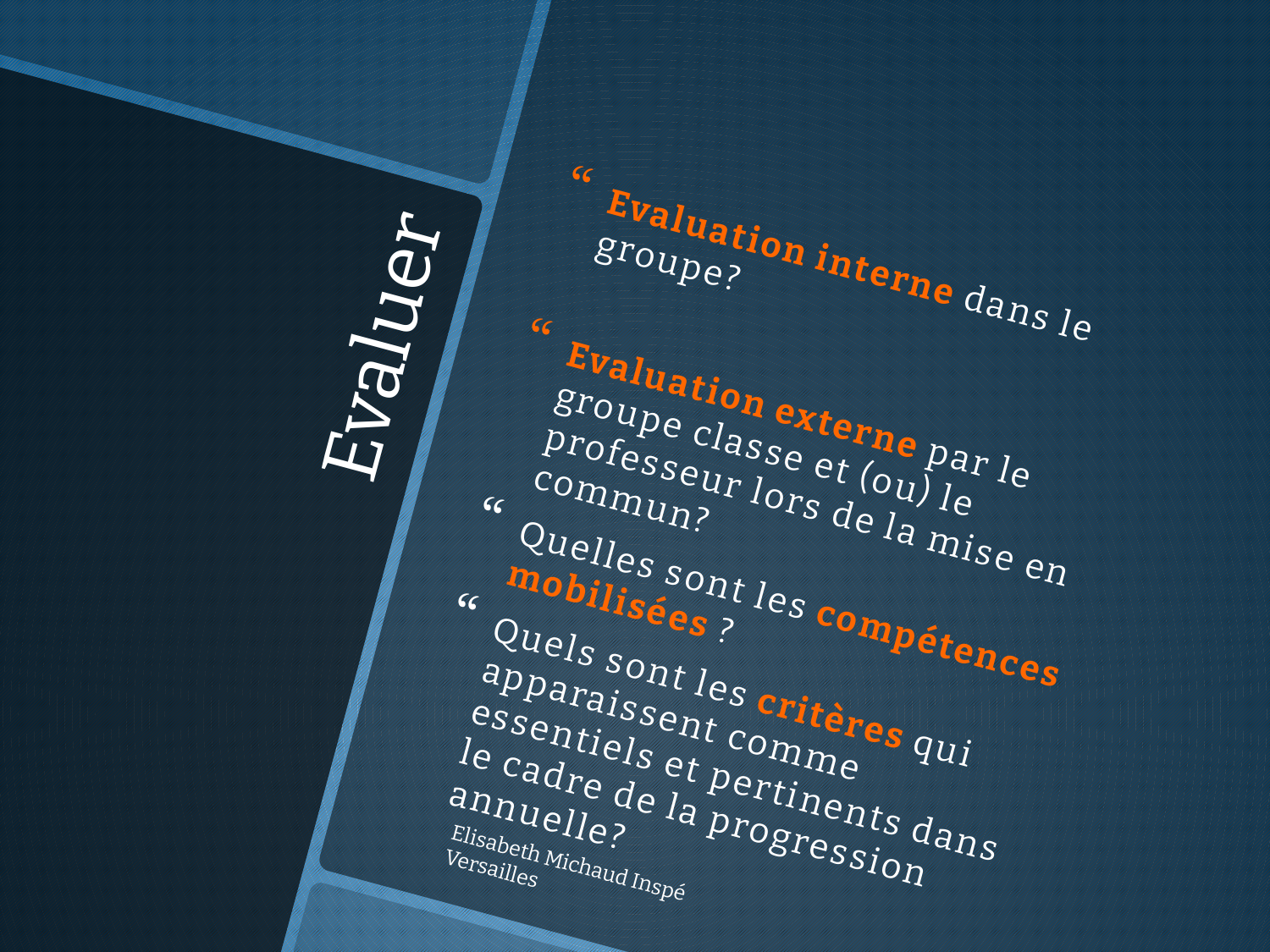

Evaluation interne dans le groupe?

Evaluation externe par le groupe classe et (ou) le professeur lors de la mise en commun?
Quelles sont les compétences mobilisées ?
Quels sont les critères qui apparaissent comme essentiels et pertinents dans le cadre de la progression annuelle?

# Evaluer
Elisabeth Michaud Inspé Versailles